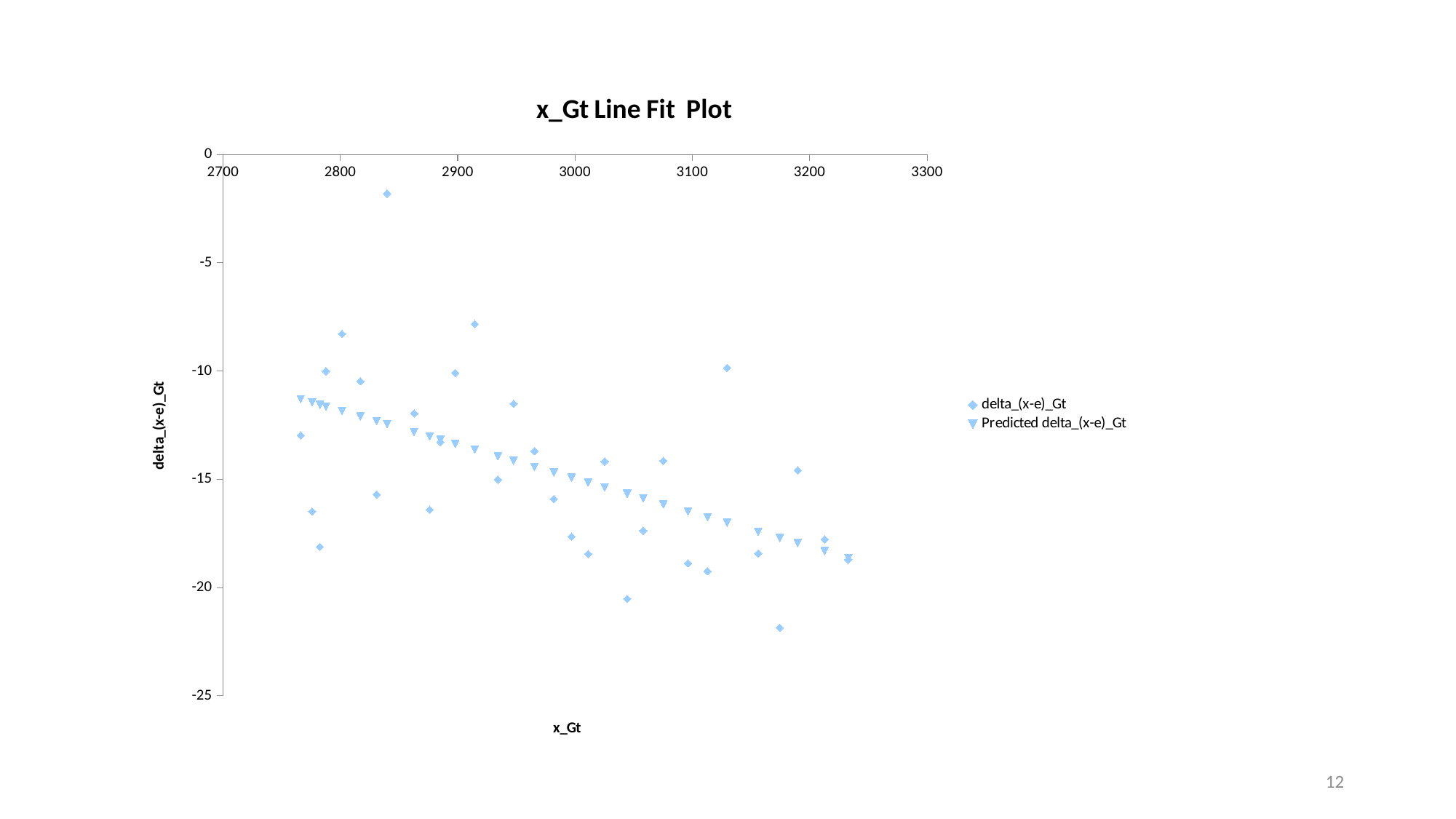

### Chart: x_Gt Line Fit  Plot

| Category |  |  |
|---|---|---|
12